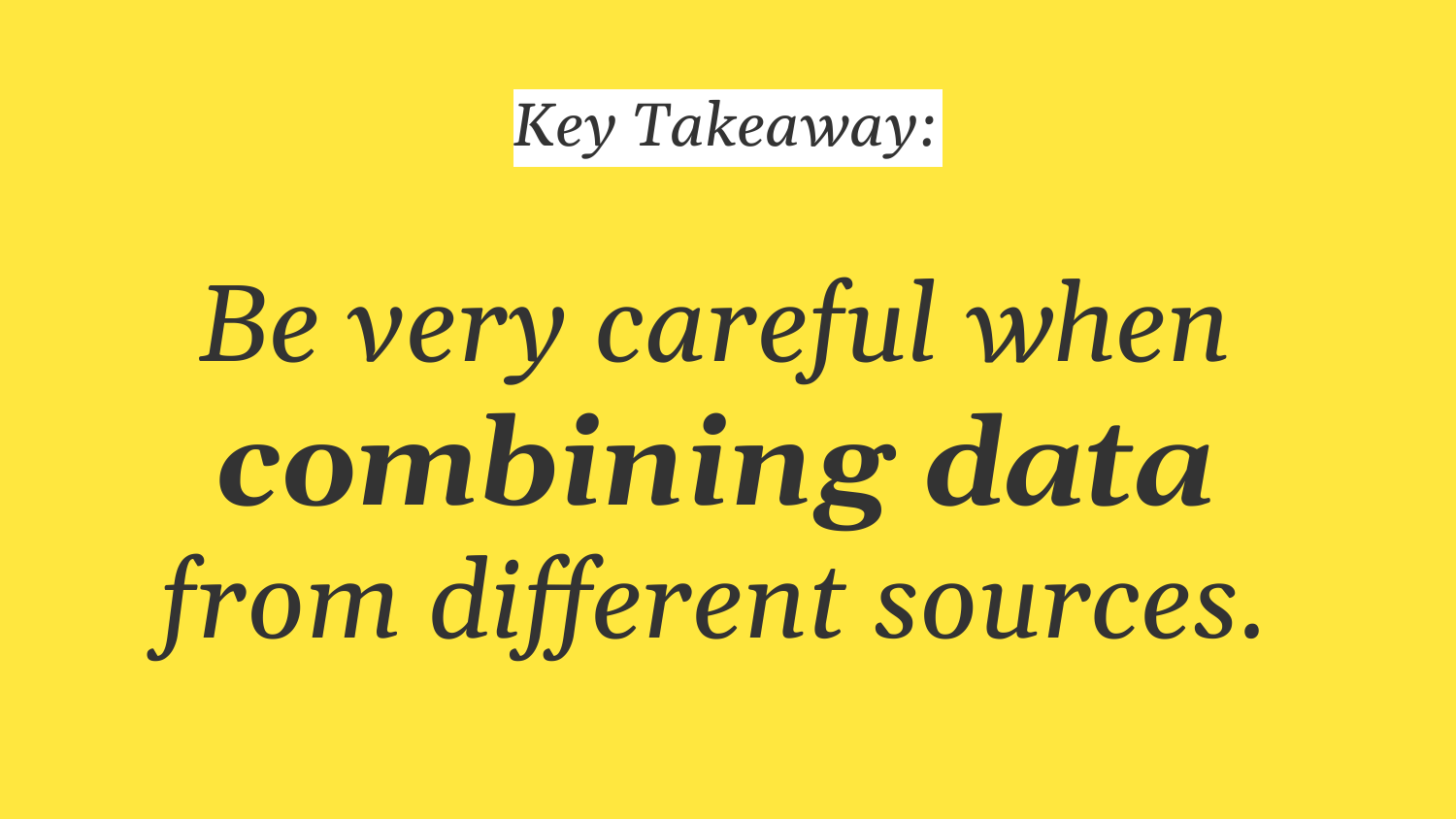

Key Takeaway:
# Be very careful when combining data from different sources.